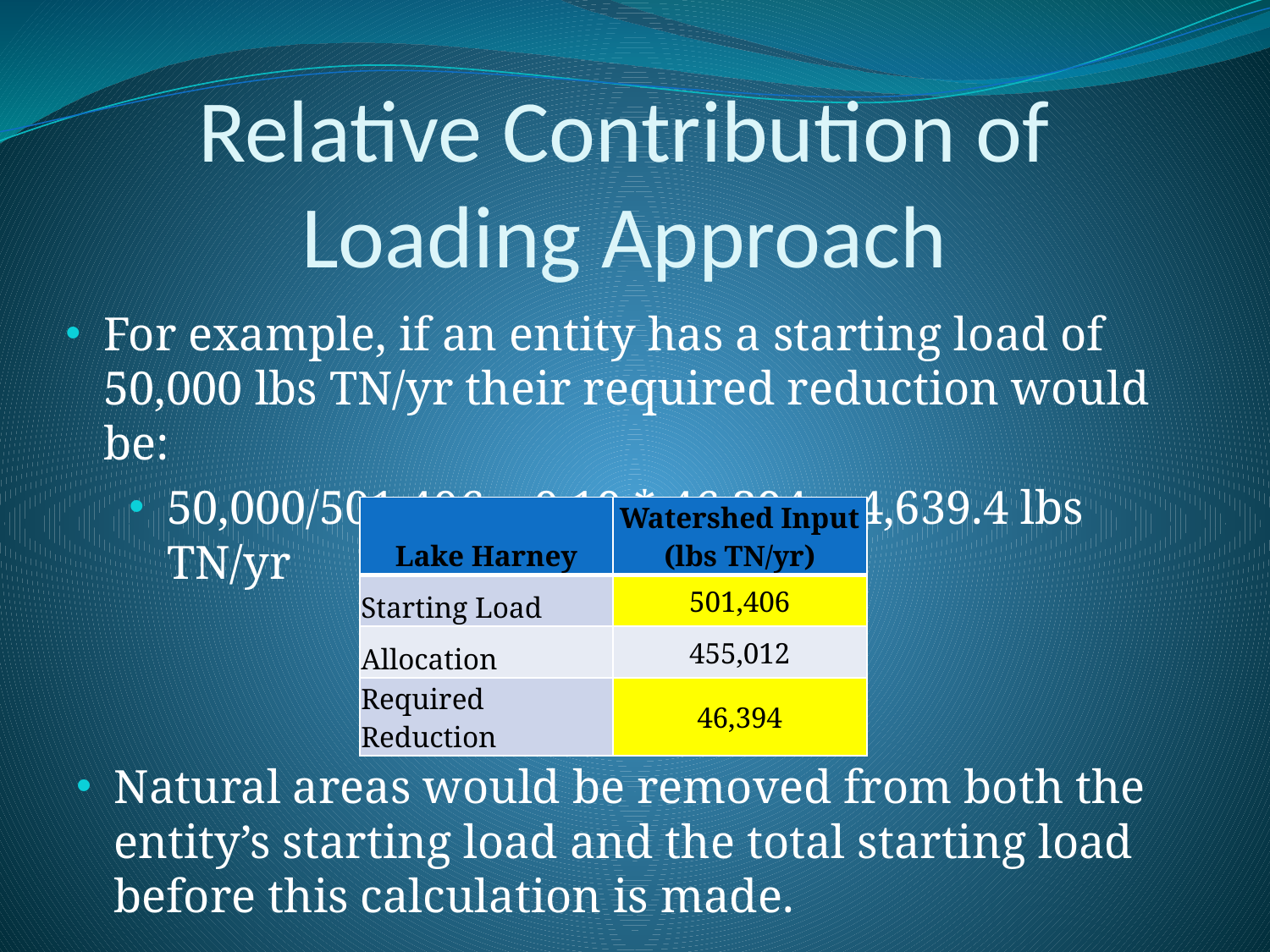

# Relative Contribution of Loading Approach
For example, if an entity has a starting load of 50,000 lbs TN/yr their required reduction would be:
50,000/501,406 = 0.10 * 46,394 = 4,639.4 lbs TN/yr

| Lake Harney | Watershed Input (lbs TN/yr) |
| --- | --- |
| Starting Load | 501,406 |
| Allocation | 455,012 |
| Required Reduction | 46,394 |
Natural areas would be removed from both the entity’s starting load and the total starting load before this calculation is made.